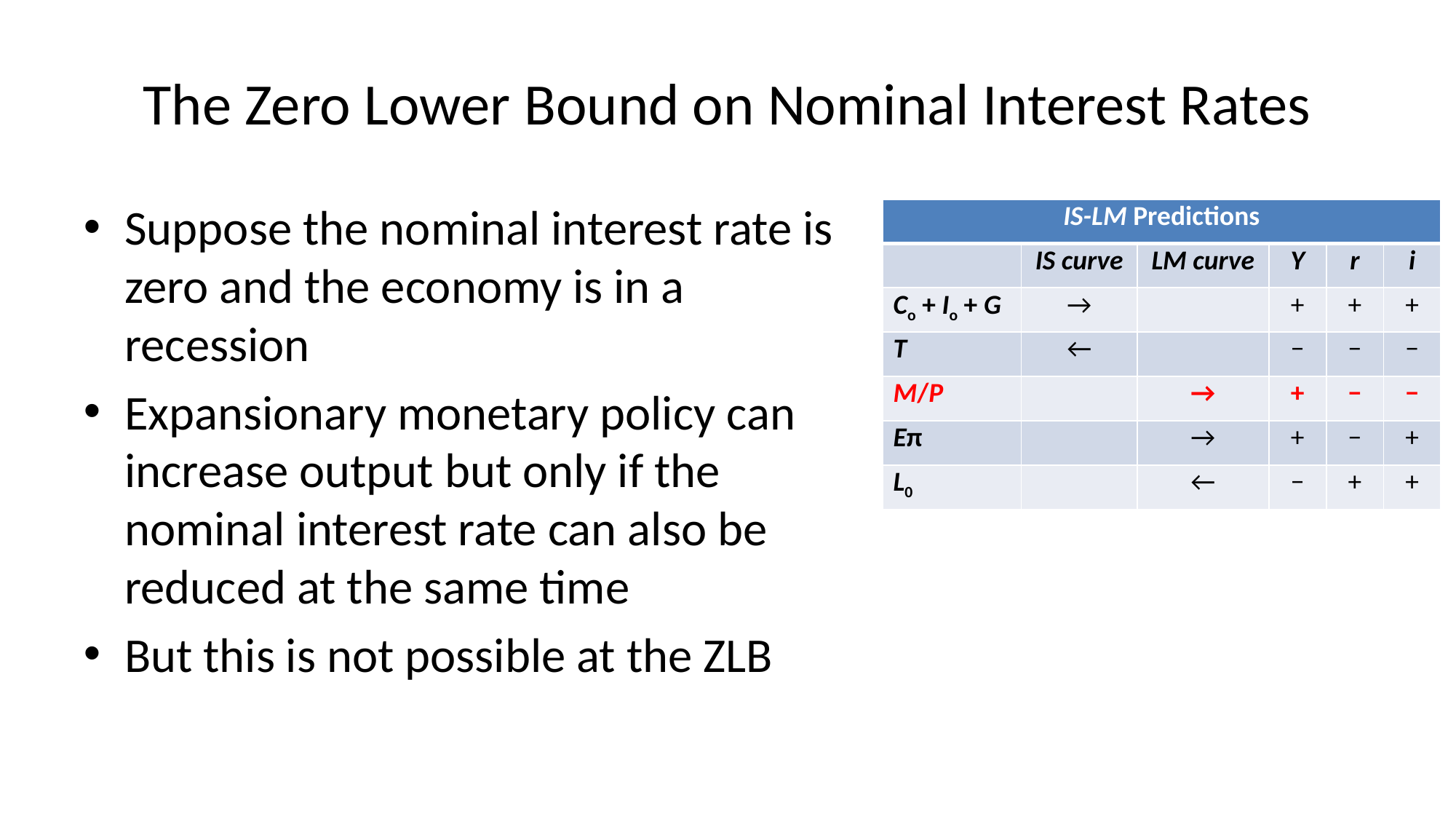

# The Zero Lower Bound on Nominal Interest Rates
Suppose the nominal interest rate is zero and the economy is in a recession
Expansionary monetary policy can increase output but only if the nominal interest rate can also be reduced at the same time
But this is not possible at the ZLB
| IS-LM Predictions |  |  |  |  |  |
| --- | --- | --- | --- | --- | --- |
|  | IS curve | LM curve | Y | r | i |
| Co + Io + G | → |  | + | + | + |
| T | ← |  | − | − | − |
| M/P |  | → | + | − | − |
| Eπ |  | → | + | − | + |
| L0 |  | ← | − | + | + |